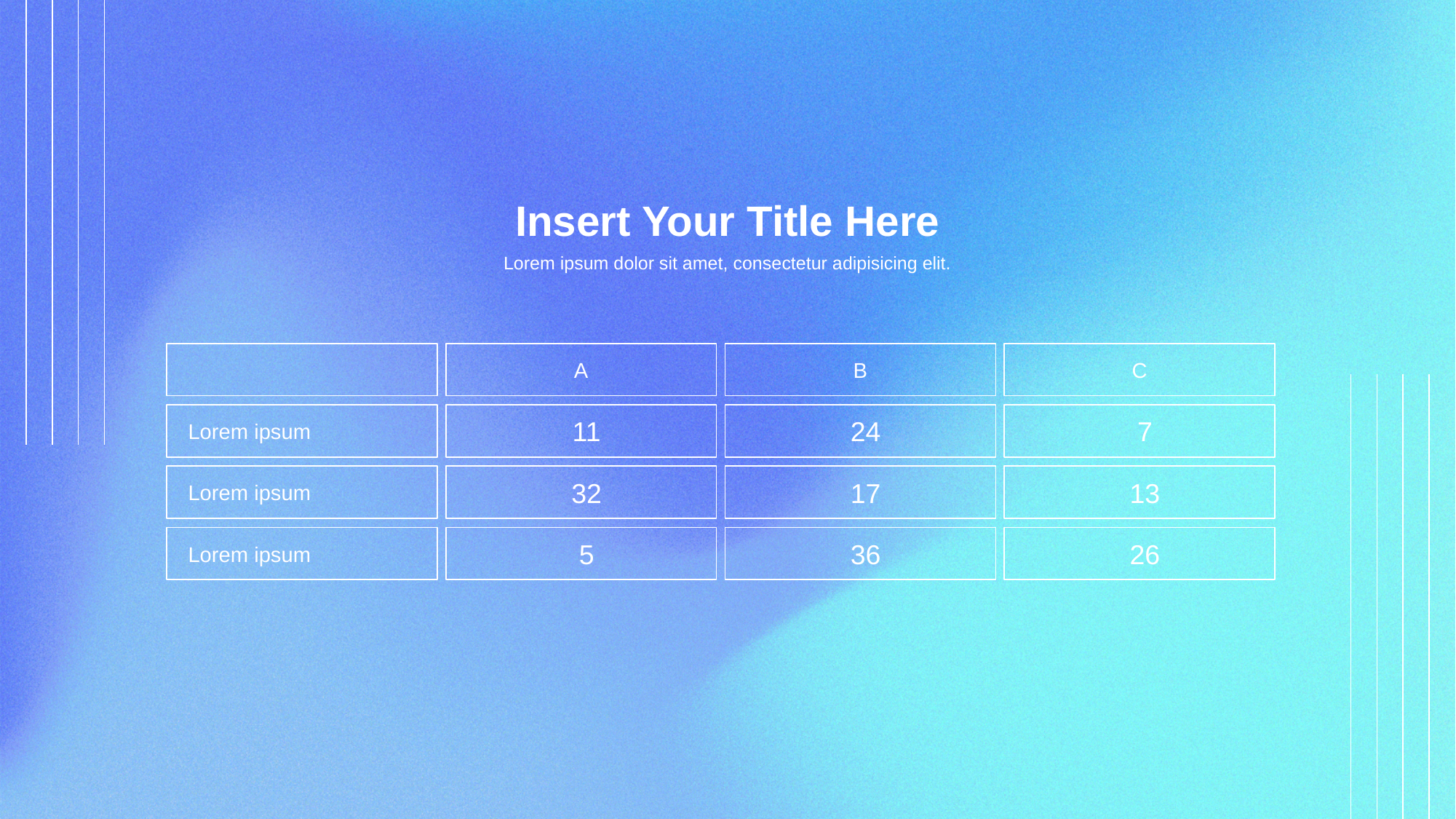

Insert Your Title Here
Lorem ipsum dolor sit amet, consectetur adipisicing elit.

A
B
C
Lorem ipsum
11
24
7
Lorem ipsum
32
17
13
Lorem ipsum
5
36
26